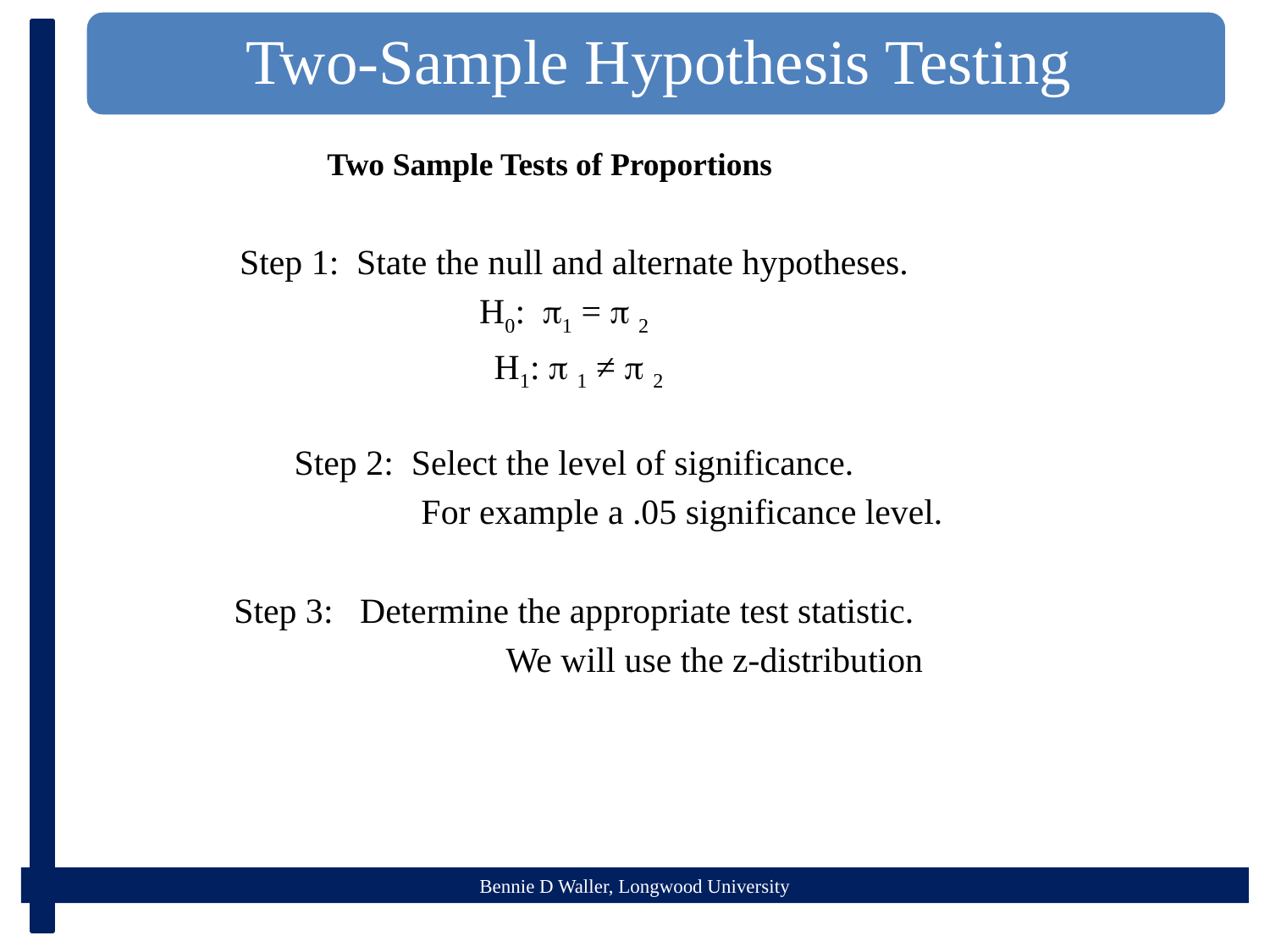

Two-Sample Hypothesis Testing
Two Sample Tests of Proportions
Step 1:  State the null and alternate hypotheses.
H0:  π1 = π 2
H1: π 1 ≠ π 2

Step 2:  Select the level of significance.
	         For example a .05 significance level.

Step 3:   Determine the appropriate test statistic.
		  We will use the z-distribution